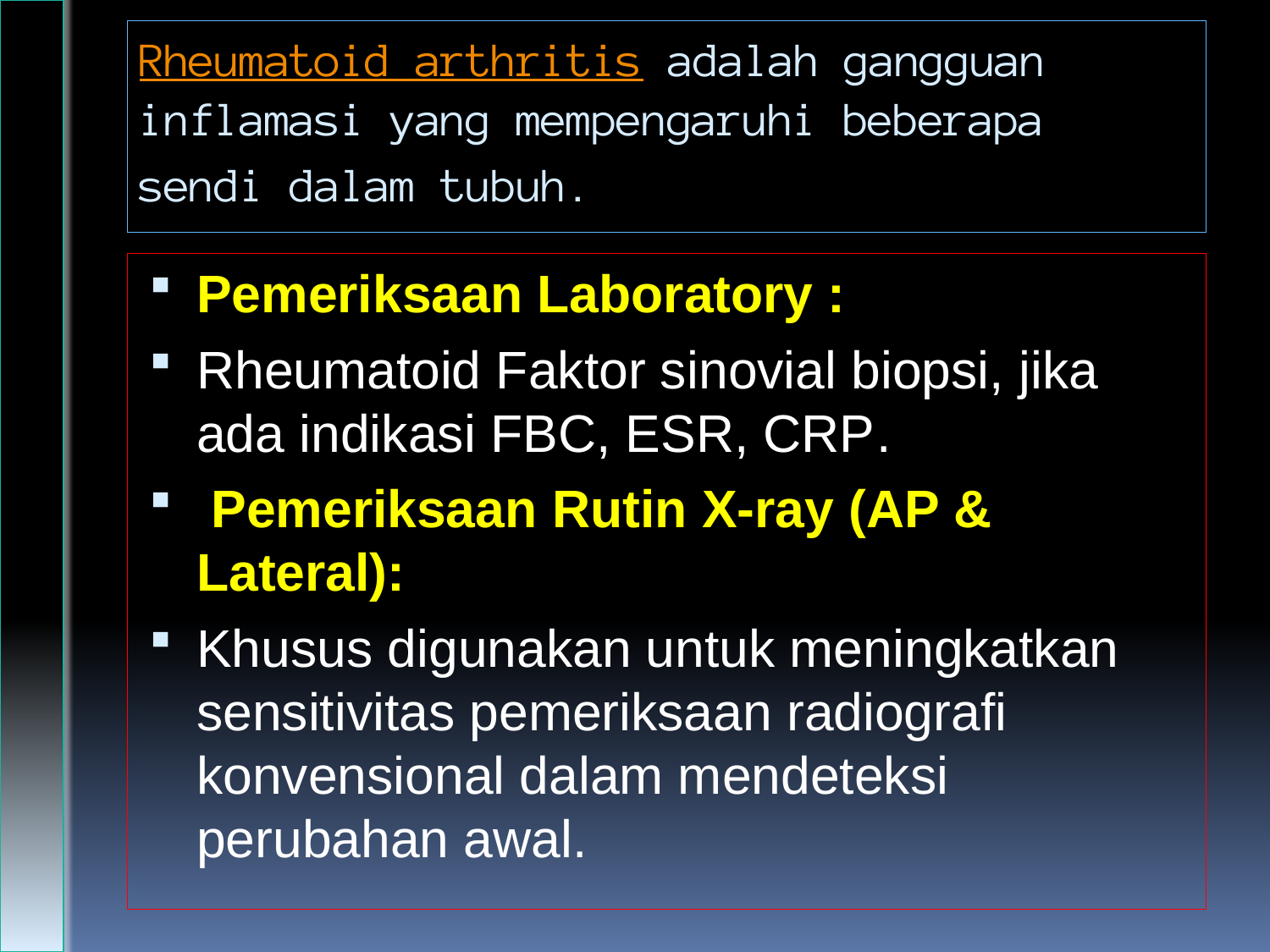

# Rheumatoid arthritis adalah gangguan inflamasi yang mempengaruhi beberapa sendi dalam tubuh.
Pemeriksaan Laboratory :
Rheumatoid Faktor sinovial biopsi, jika ada indikasi FBC, ESR, CRP.
 Pemeriksaan Rutin X-ray (AP & Lateral):
Khusus digunakan untuk meningkatkan sensitivitas pemeriksaan radiografi konvensional dalam mendeteksi perubahan awal.